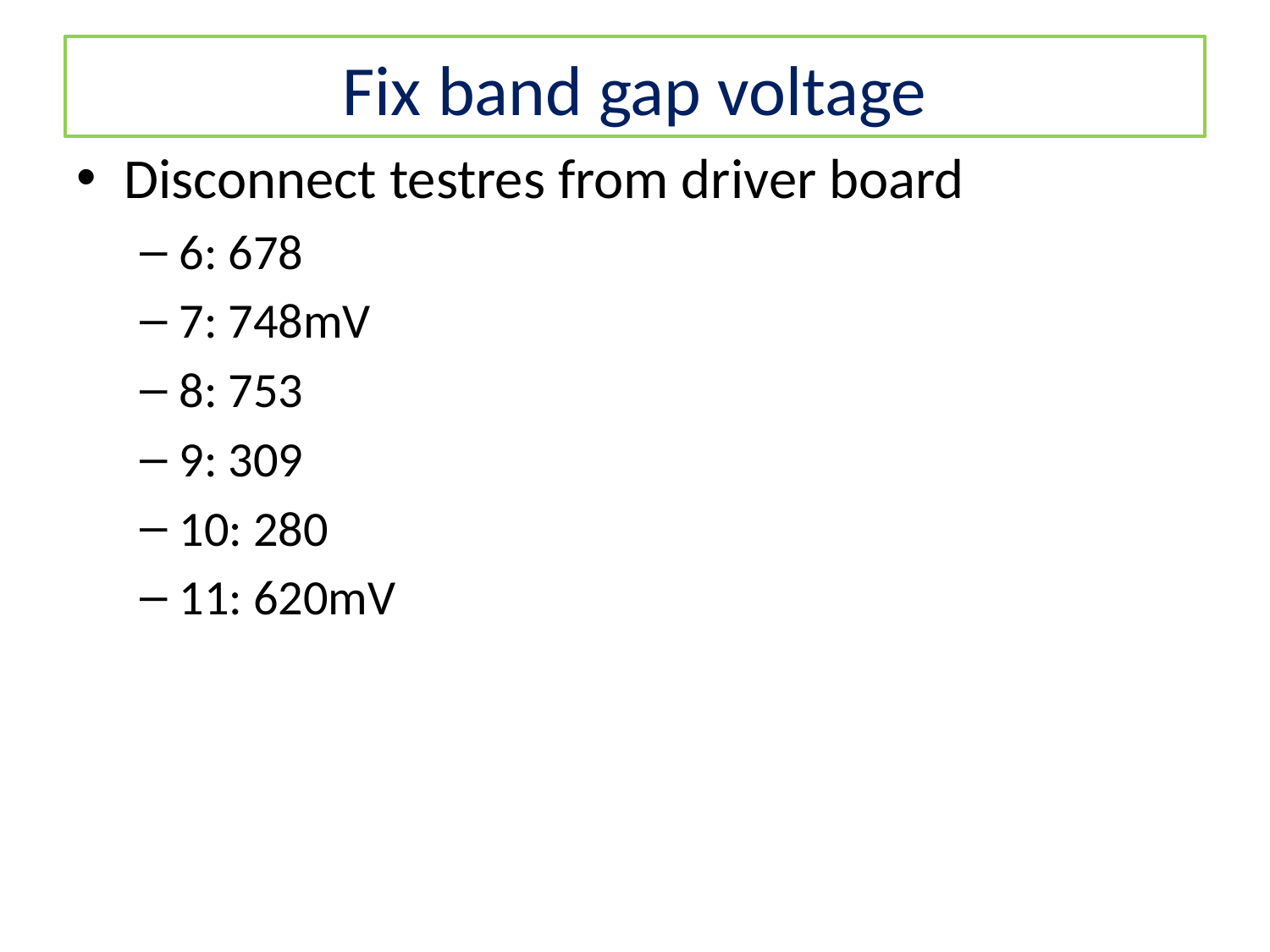

# Fix band gap voltage
Disconnect testres from driver board
6: 678
7: 748mV
8: 753
9: 309
10: 280
11: 620mV